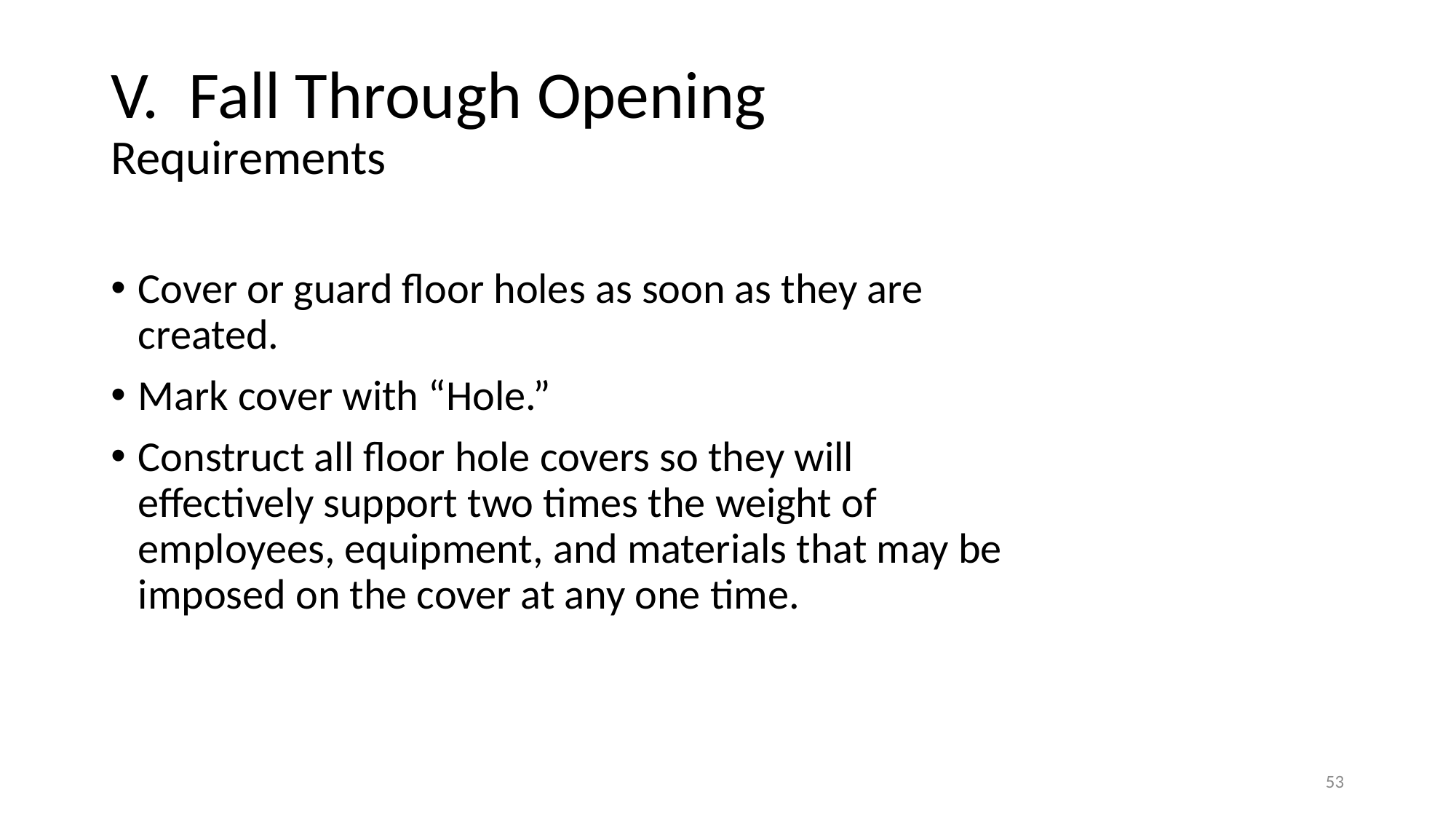

# V.  Fall Through Opening Requirements
Cover or guard floor holes as soon as they are created.
Mark cover with “Hole.”
Construct all floor hole covers so they will effectively support two times the weight of employees, equipment, and materials that may be imposed on the cover at any one time.
53